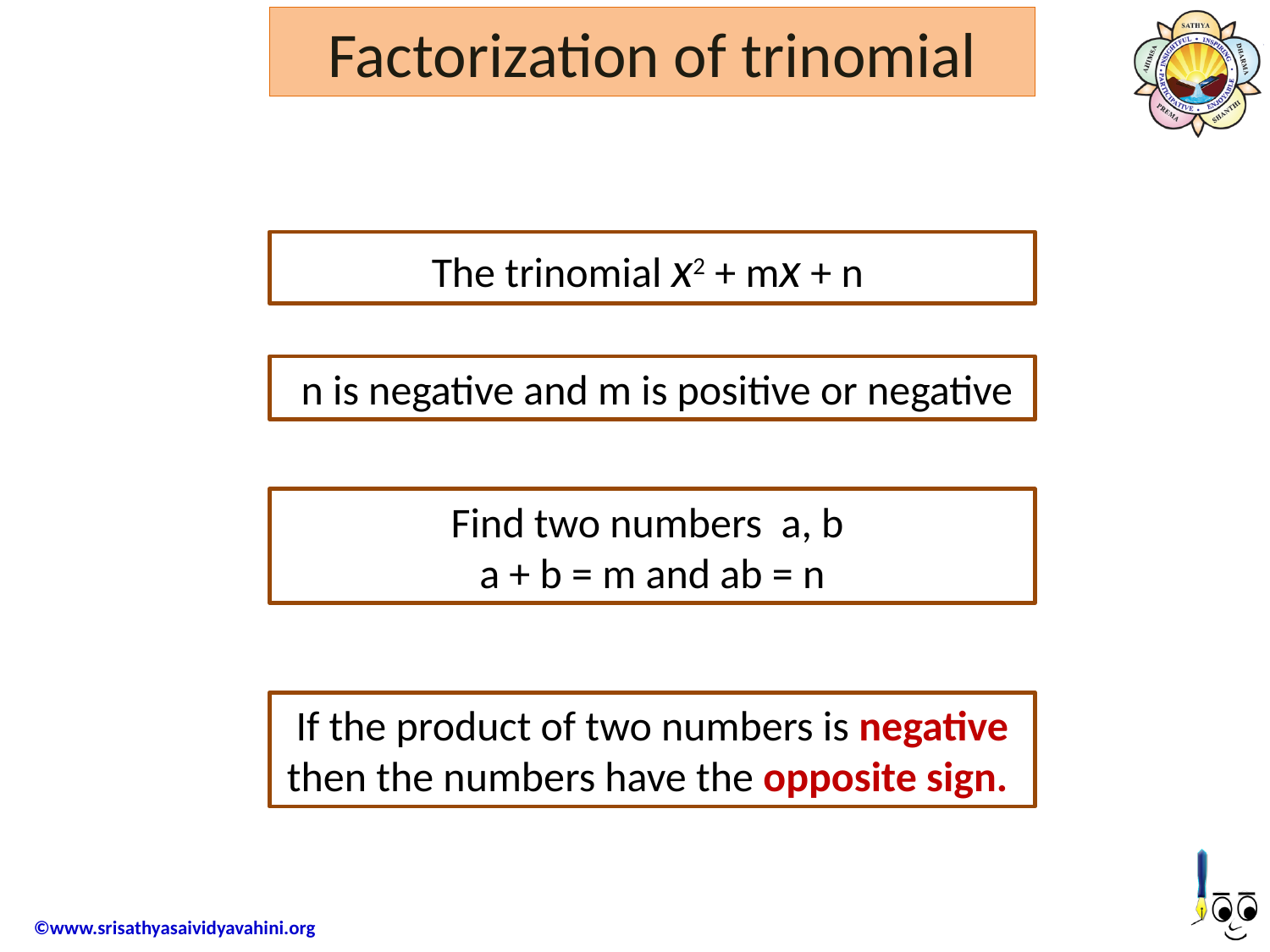

Factorization of trinomial
The trinomial x2 + mx + n
 n is negative and m is positive or negative
Find two numbers  a, b
a + b = m and ab = n
If the product of two numbers is negative then the numbers have the opposite sign.